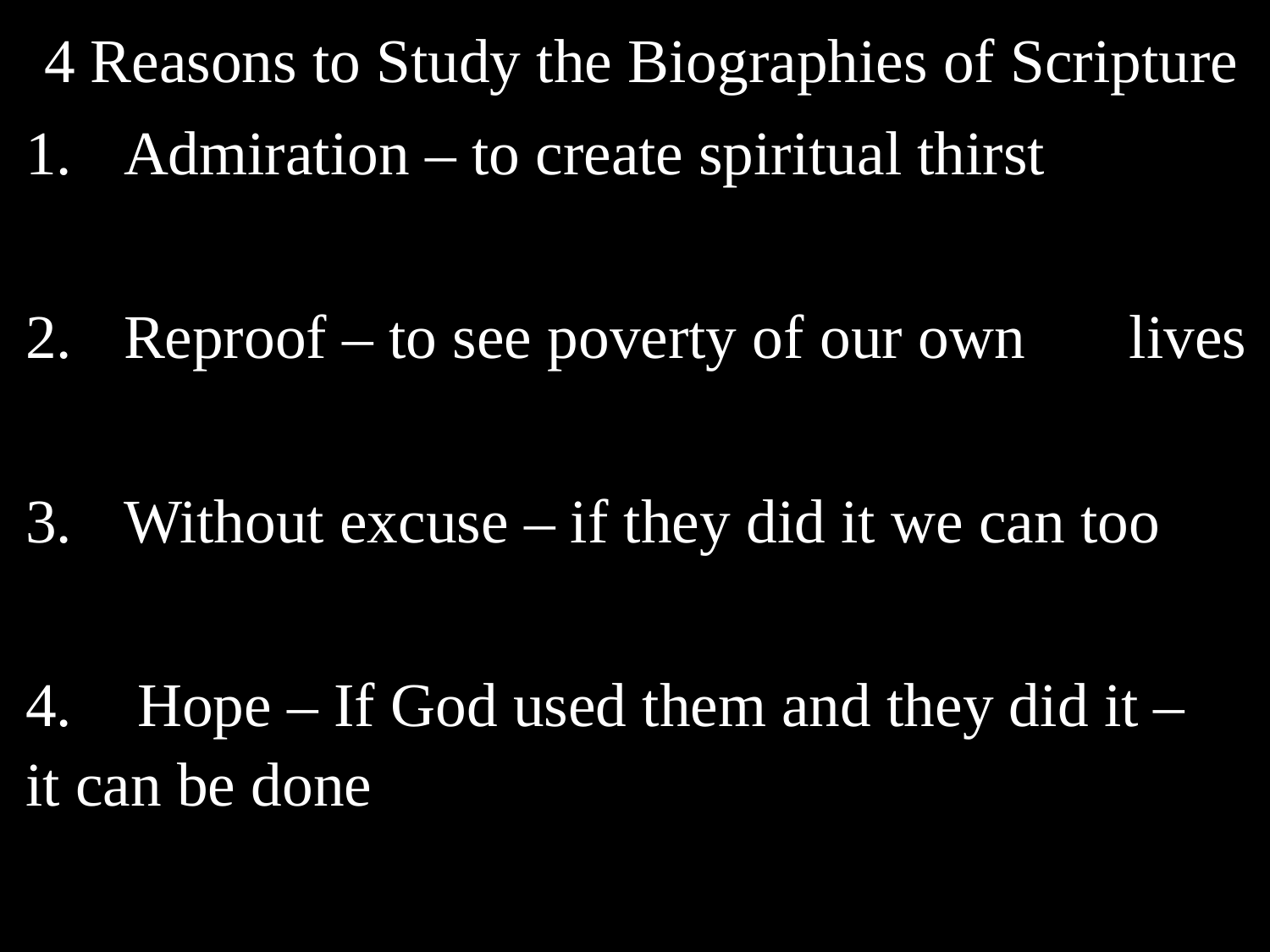

4 Reasons to Study the Biographies of Scripture
Admiration – to create spiritual thirst

Reproof – to see poverty of our own 	lives

Without excuse – if they did it we can too

4.	Hope – If God used them and they did it – 	it can be done